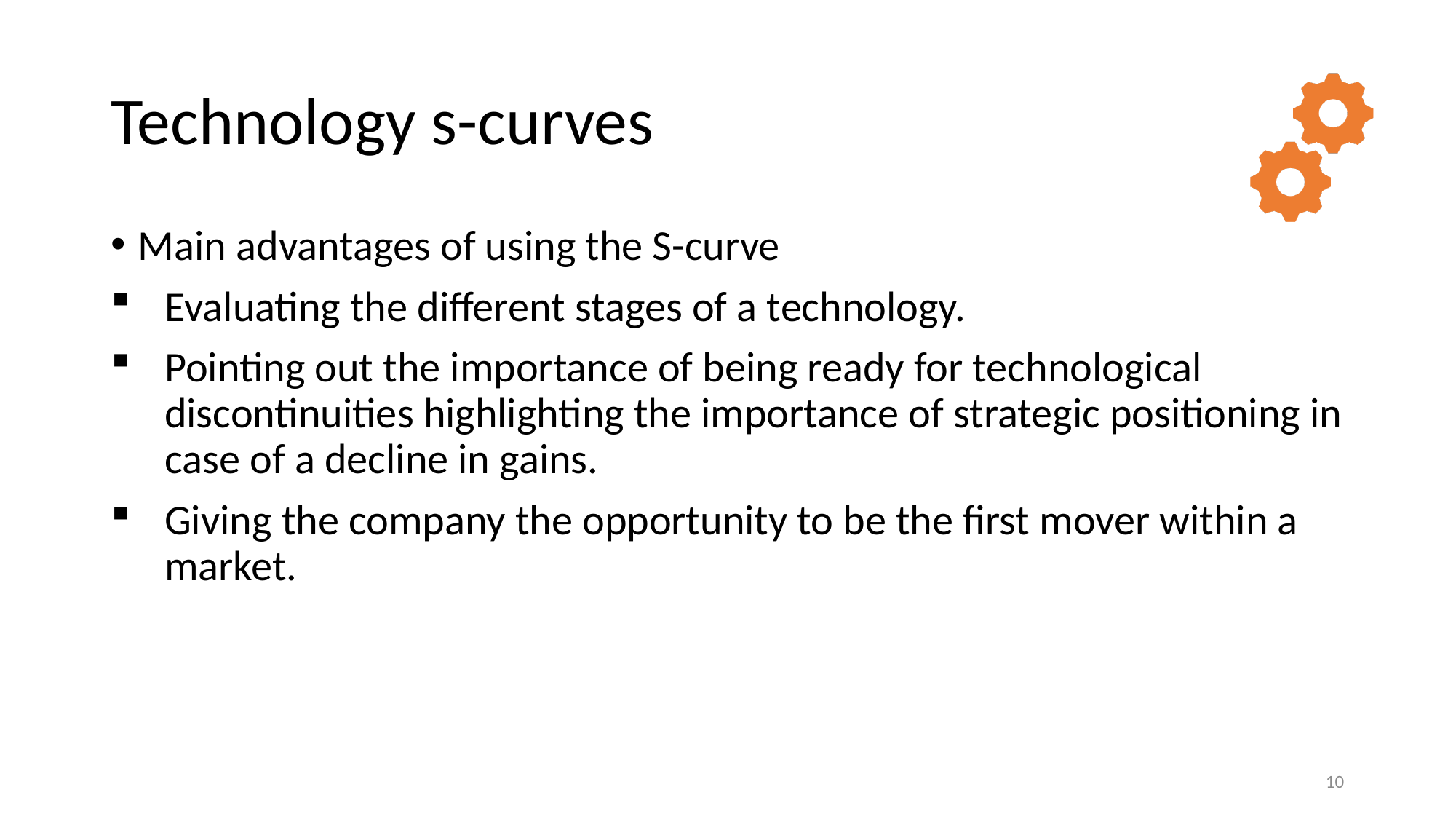

# Technology s-curves

Main advantages of using the S-curve
Evaluating the different stages of a technology.
Pointing out the importance of being ready for technological discontinuities highlighting the importance of strategic positioning in case of a decline in gains.
Giving the company the opportunity to be the first mover within a market.
10